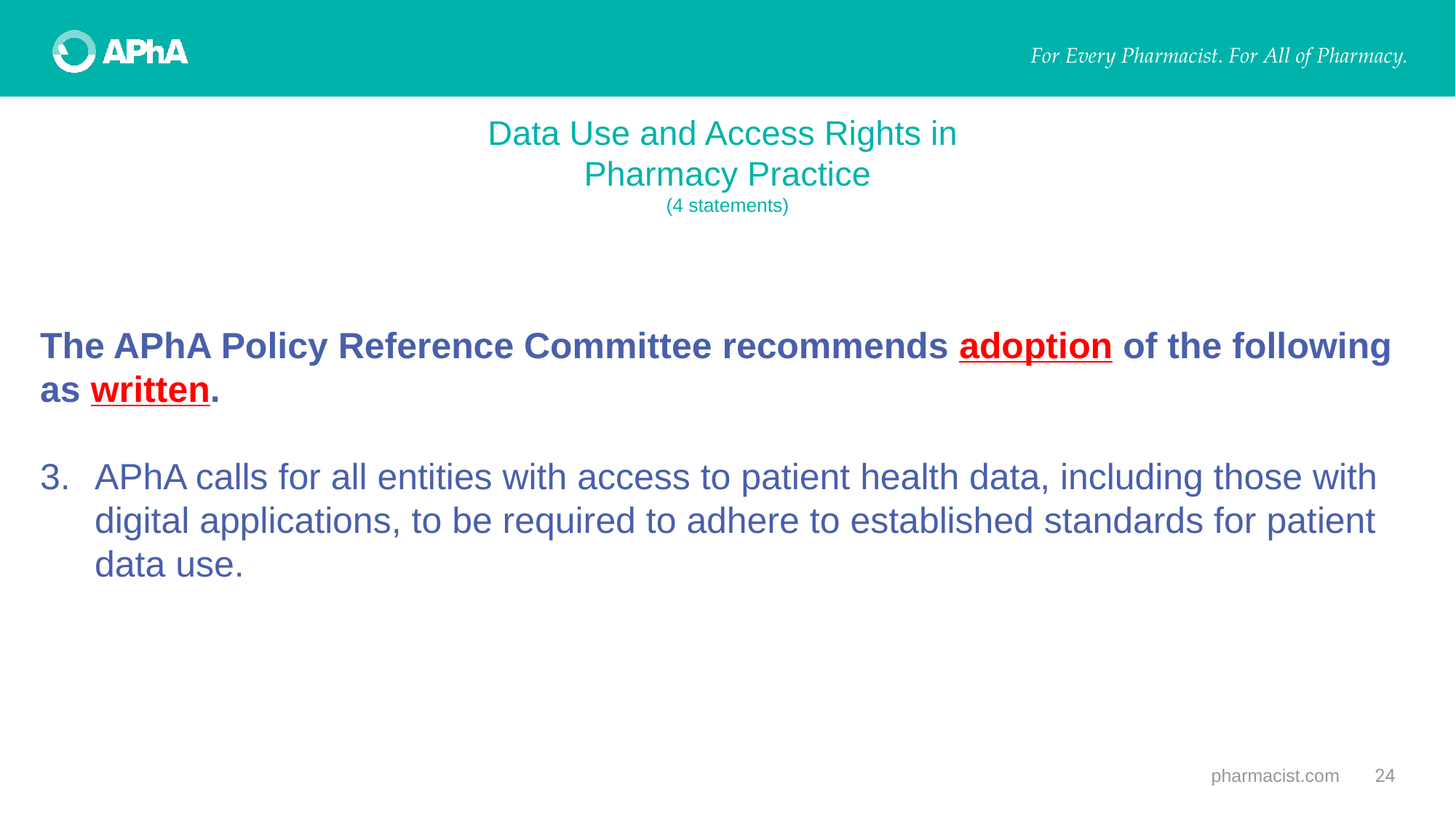

# Data Use and Access Rights in Pharmacy Practice (4 statements)
The APhA Policy Reference Committee recommends adoption of the following as written.

APhA calls for all entities with access to patient health data, including those with  digital applications, to be required to adhere to established standards for patient data use.
pharmacist.com
24